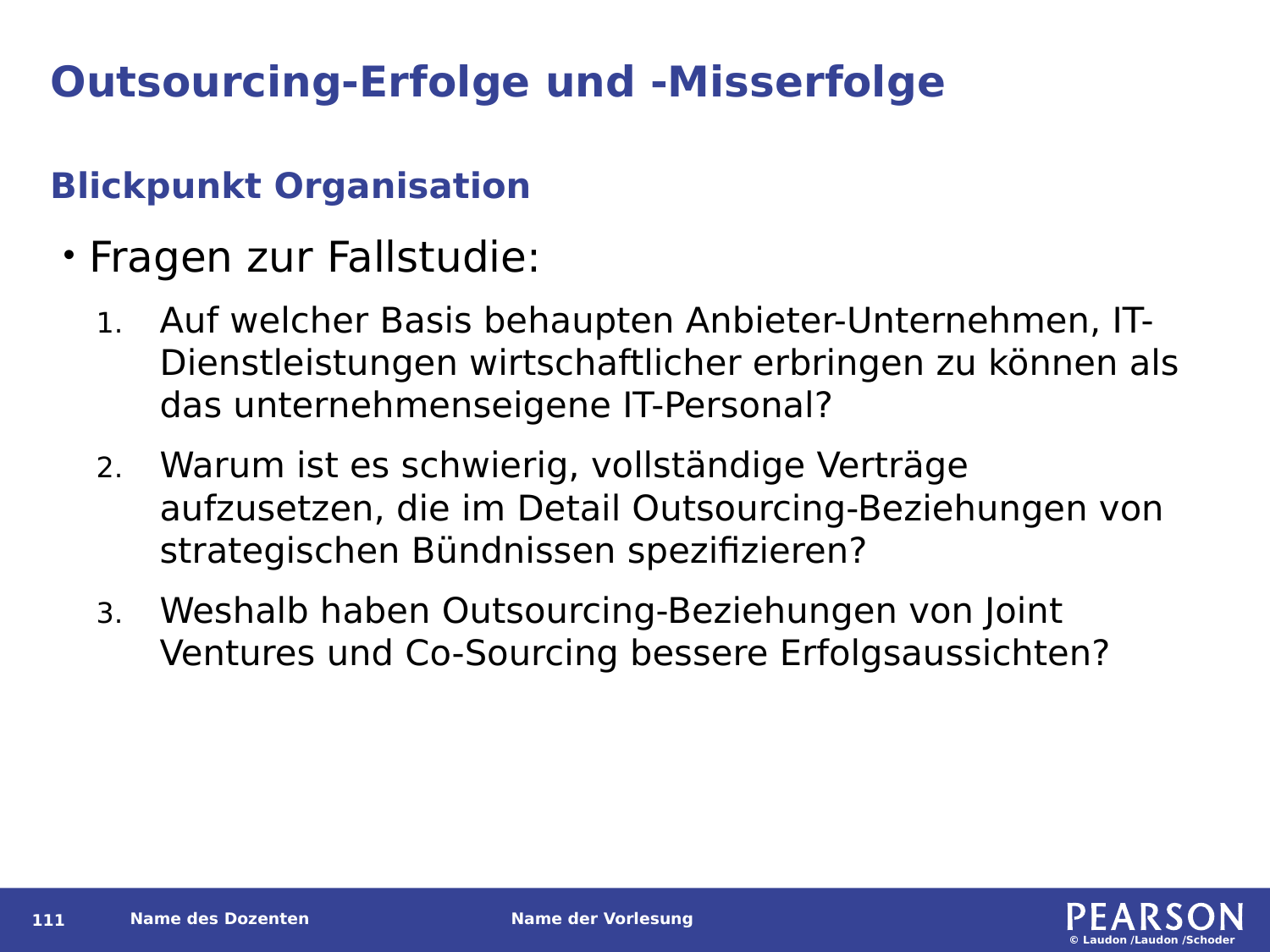

# Outsourcing-Erfolge und -Misserfolge
Blickpunkt Organisation
Fragen zur Fallstudie:
Auf welcher Basis behaupten Anbieter-Unternehmen, IT-Dienstleistungen wirtschaftlicher erbringen zu können als das unternehmenseigene IT-Personal?
Warum ist es schwierig, vollständige Verträge aufzusetzen, die im Detail Outsourcing-Beziehungen von strategischen Bündnissen spezifizieren?
Weshalb haben Outsourcing-Beziehungen von Joint Ventures und Co-Sourcing bessere Erfolgsaussichten?
111